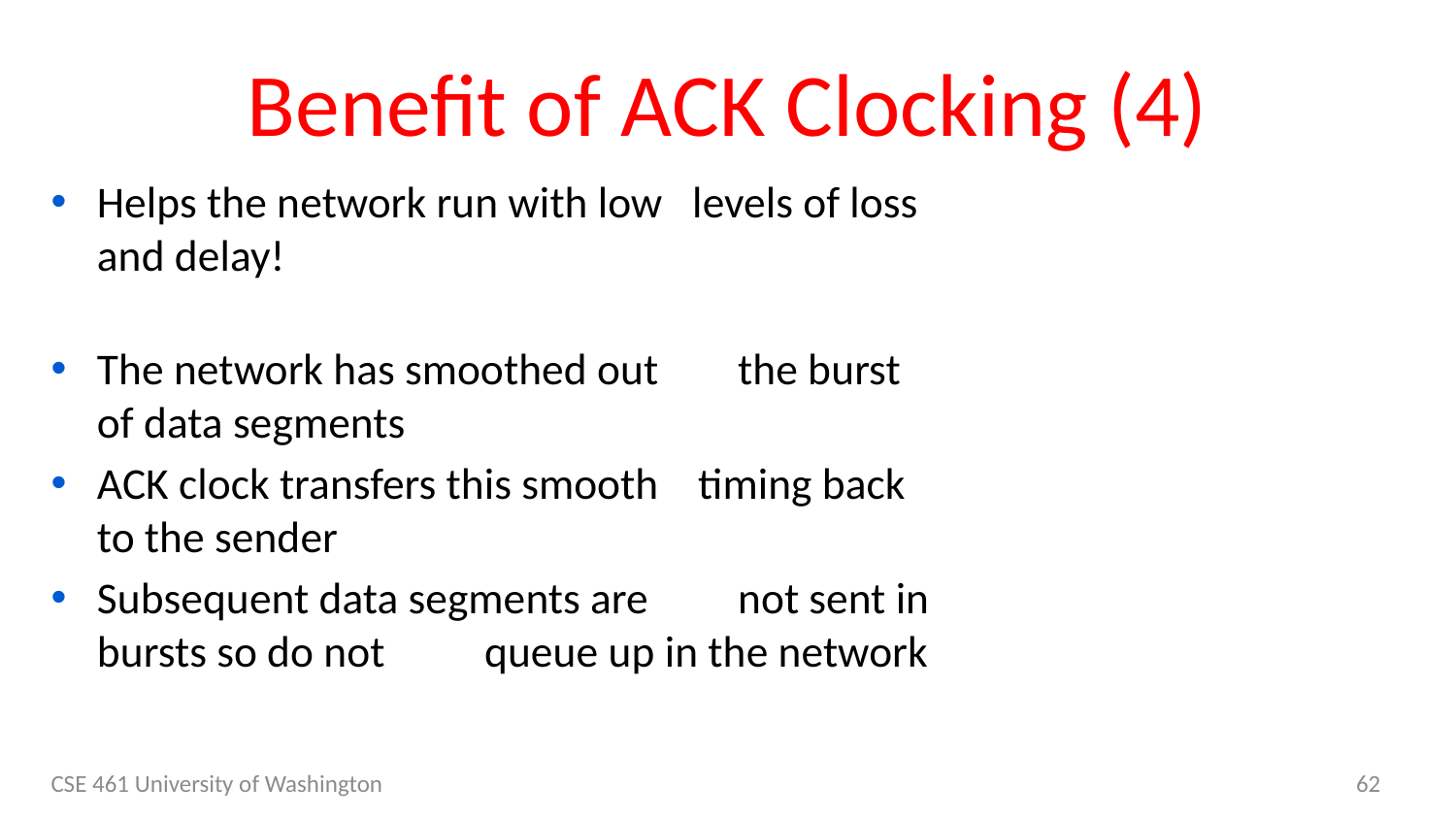

# Benefit of ACK Clocking (4)
Helps the network run with low   levels of loss and delay!

The network has smoothed out        the burst of data segments
ack clock transfers this smooth    timing back to the sender
Subsequent data segments are         not sent in bursts so do not          queue up in the network
CSE 461 University of Washington
62